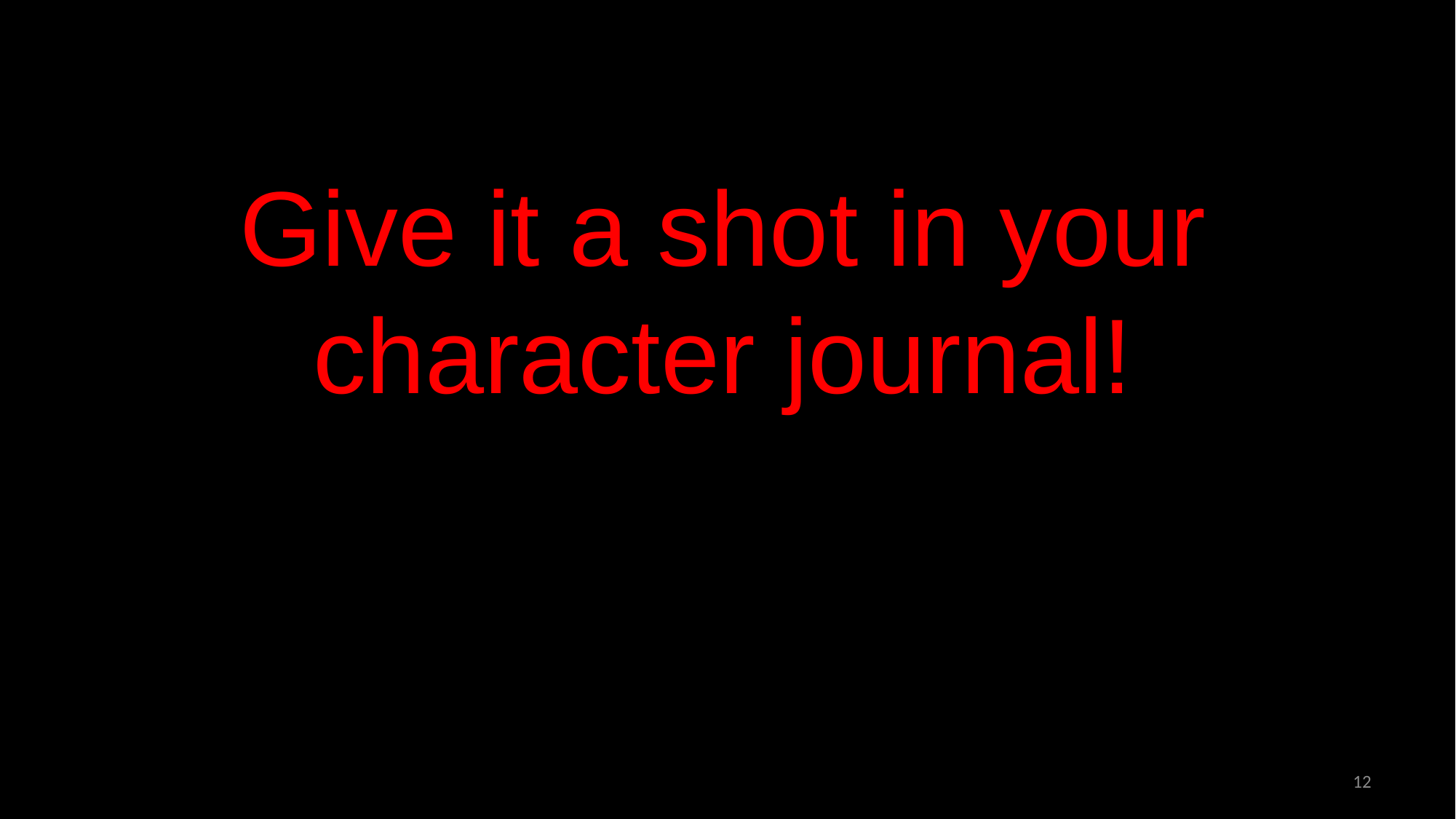

Give it a shot in your character journal!
12